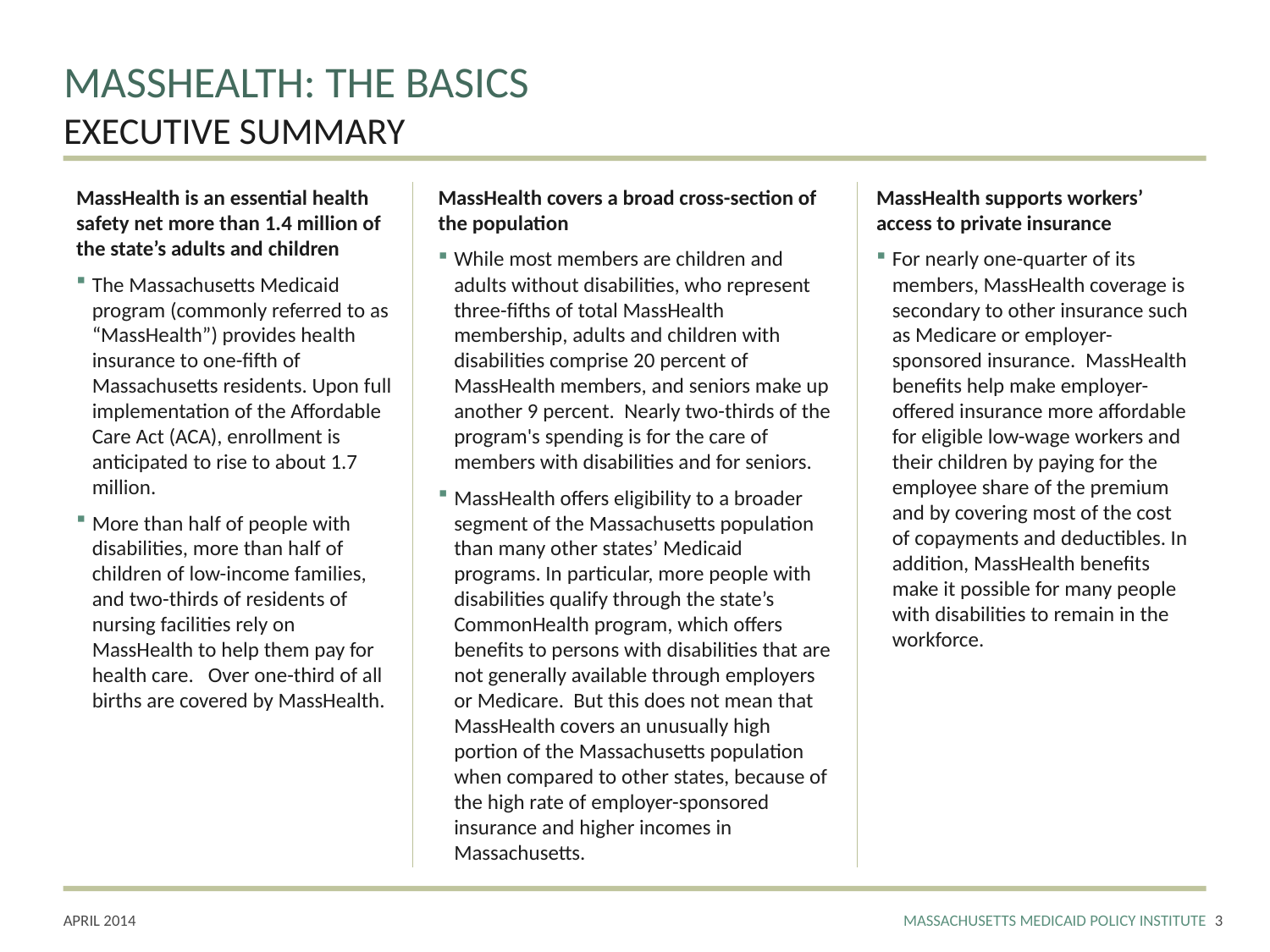

# MASSHEALTH: THE BASICS EXECUTIVE SUMMARY
MassHealth is an essential health safety net more than 1.4 million of the state’s adults and children
The Massachusetts Medicaid program (commonly referred to as “MassHealth”) provides health insurance to one-fifth of Massachusetts residents. Upon full implementation of the Affordable Care Act (ACA), enrollment is anticipated to rise to about 1.7 million.
More than half of people with disabilities, more than half of children of low-income families, and two-thirds of residents of nursing facilities rely on MassHealth to help them pay for health care.   Over one-third of all births are covered by MassHealth.
MassHealth covers a broad cross-section of the population
While most members are children and adults without disabilities, who represent three-fifths of total MassHealth membership, adults and children with disabilities comprise 20 percent of MassHealth members, and seniors make up another 9 percent.  Nearly two-thirds of the program's spending is for the care of members with disabilities and for seniors.
MassHealth offers eligibility to a broader segment of the Massachusetts population than many other states’ Medicaid programs. In particular, more people with disabilities qualify through the state’s CommonHealth program, which offers benefits to persons with disabilities that are not generally available through employers or Medicare.  But this does not mean that MassHealth covers an unusually high portion of the Massachusetts population when compared to other states, because of the high rate of employer-sponsored insurance and higher incomes in Massachusetts.
MassHealth supports workers’ access to private insurance
For nearly one-quarter of its members, MassHealth coverage is secondary to other insurance such as Medicare or employer-sponsored insurance.  MassHealth benefits help make employer-offered insurance more affordable for eligible low-wage workers and their children by paying for the employee share of the premium and by covering most of the cost of copayments and deductibles. In addition, MassHealth benefits make it possible for many people with disabilities to remain in the workforce.

3